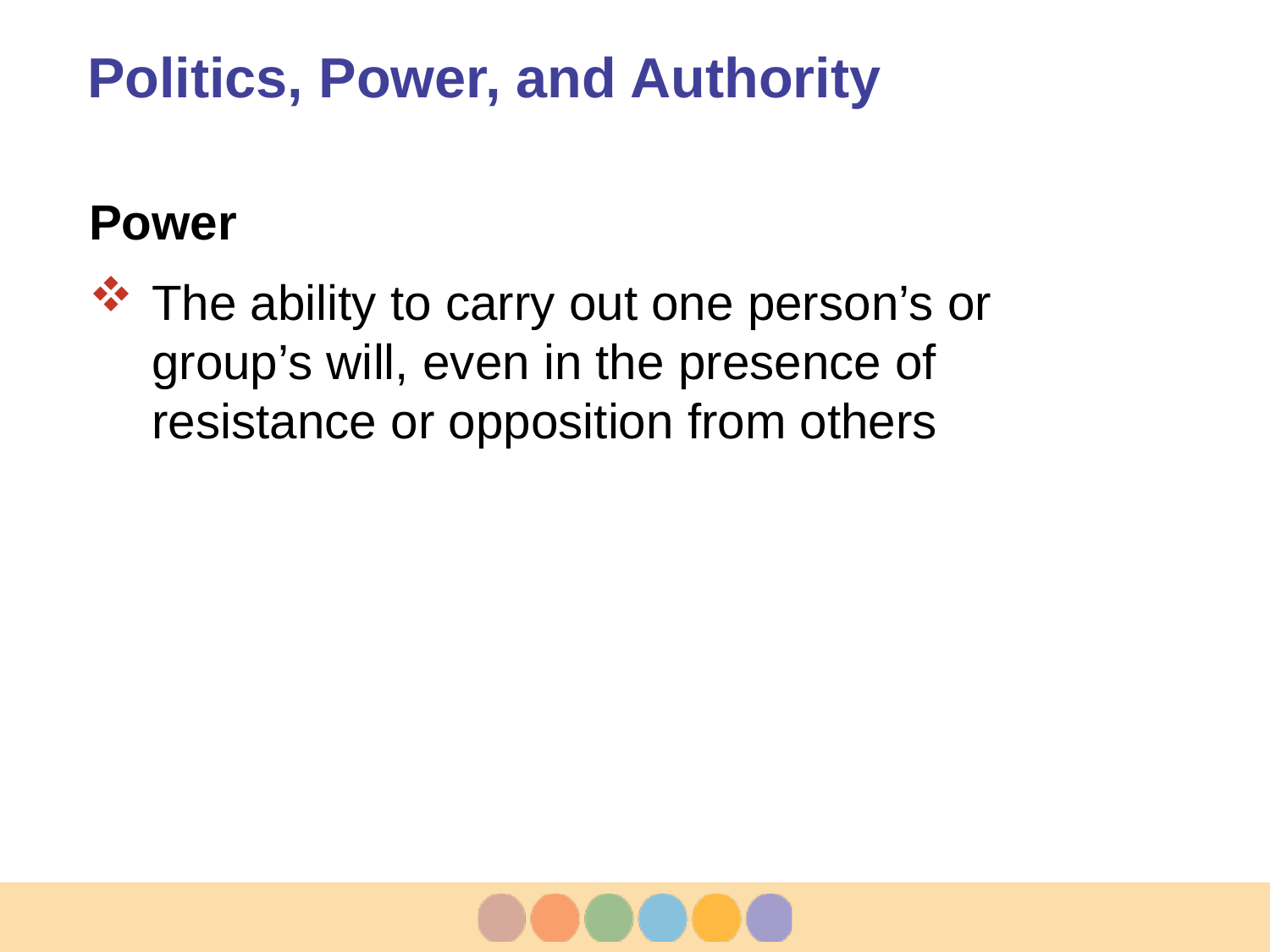

# Politics, Power, and Authority
Power
The ability to carry out one person’s or group’s will, even in the presence of resistance or opposition from others